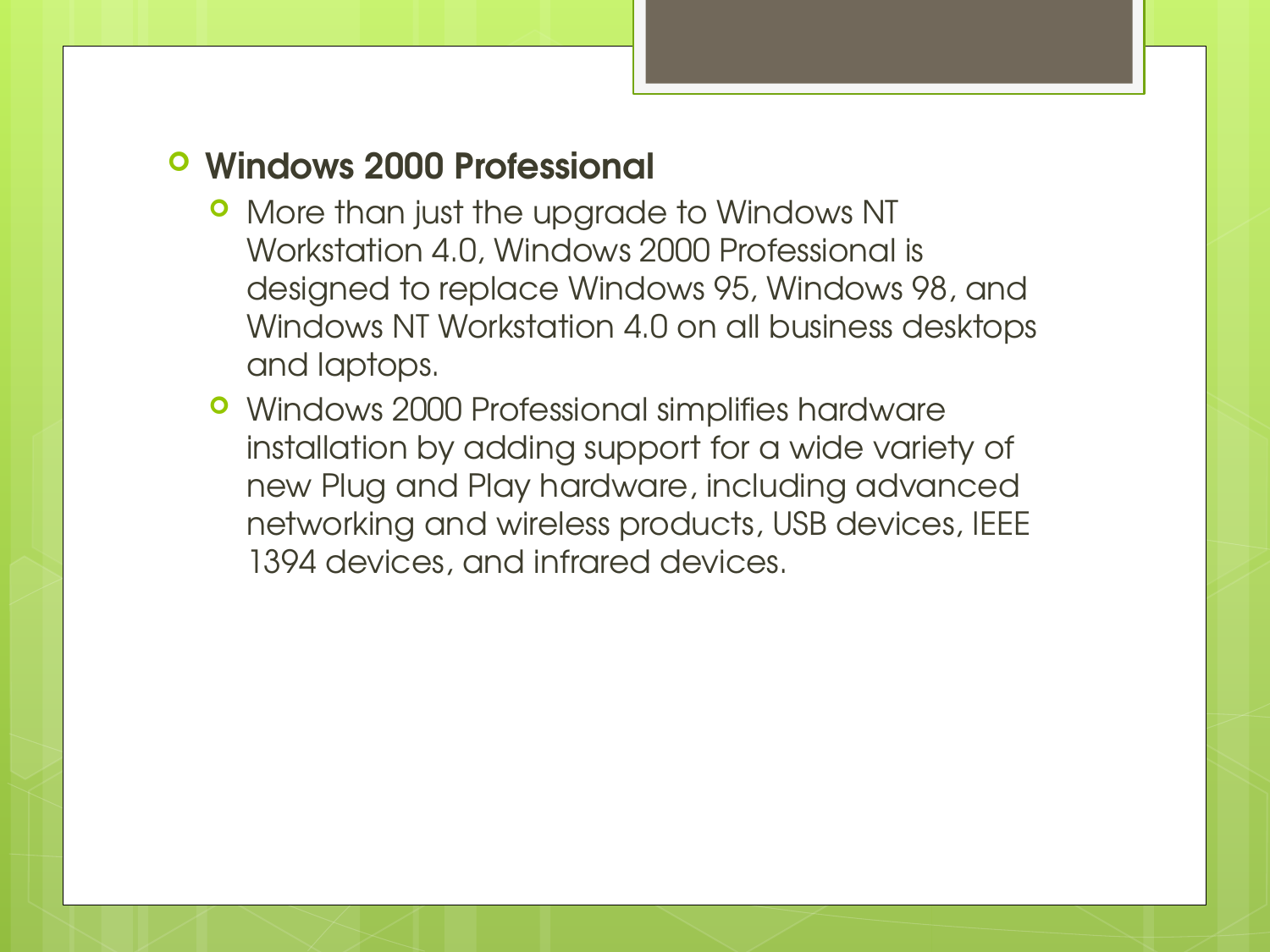

Windows 2000 Professional
More than just the upgrade to Windows NT Workstation 4.0, Windows 2000 Professional is designed to replace Windows 95, Windows 98, and Windows NT Workstation 4.0 on all business desktops and laptops.
Windows 2000 Professional simplifies hardware installation by adding support for a wide variety of new Plug and Play hardware, including advanced networking and wireless products, USB devices, IEEE 1394 devices, and infrared devices.